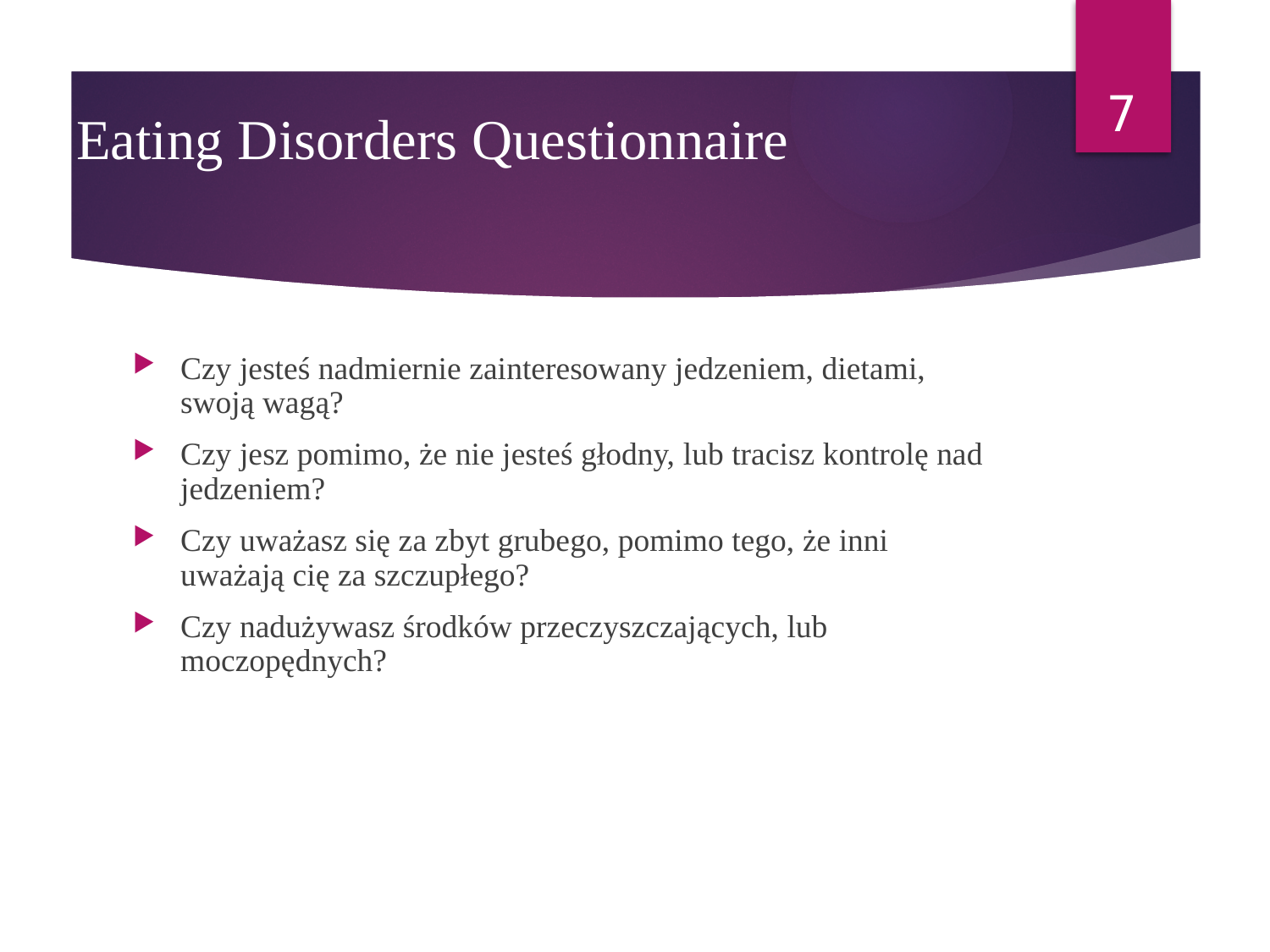

7
# Eating Disorders Questionnaire
Czy jesteś nadmiernie zainteresowany jedzeniem, dietami, swoją wagą?
Czy jesz pomimo, że nie jesteś głodny, lub tracisz kontrolę nad jedzeniem?
Czy uważasz się za zbyt grubego, pomimo tego, że inni uważają cię za szczupłego?
Czy nadużywasz środków przeczyszczających, lub moczopędnych?